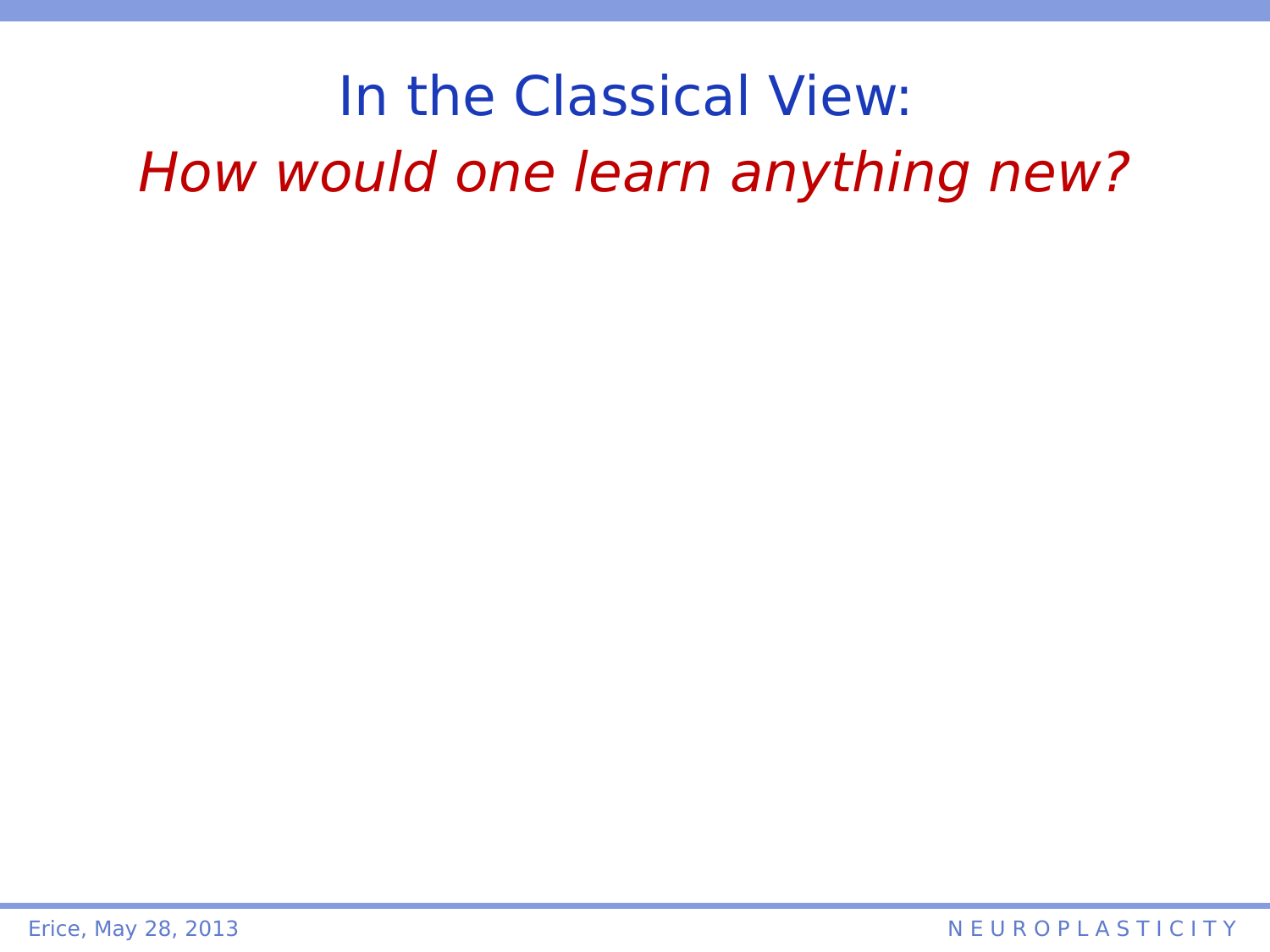

In the Classical View:
How would one learn anything new?